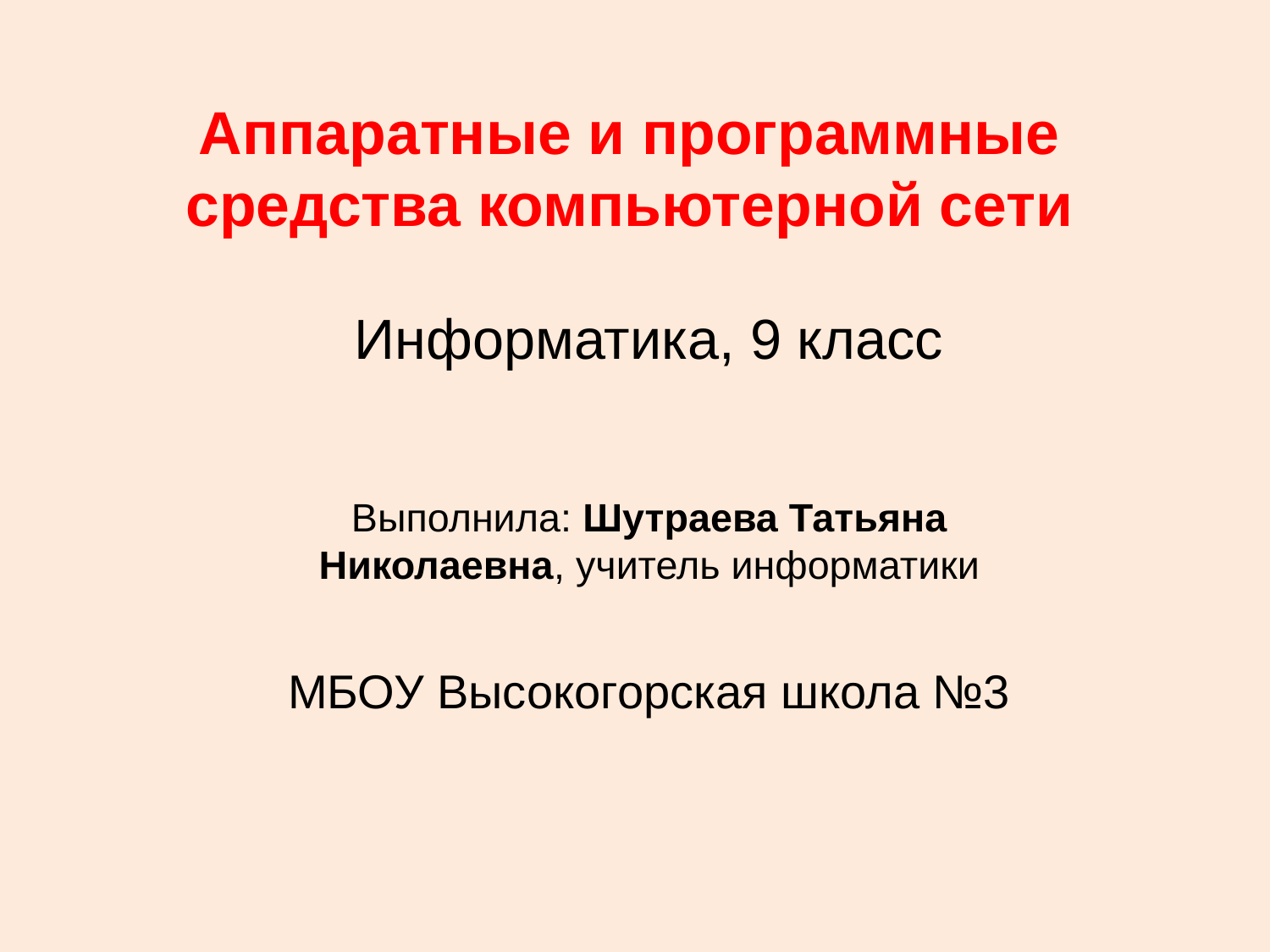

# Аппаратные и программные средства компьютерной сети
Информатика, 9 класс
Выполнила: Шутраева Татьяна Николаевна, учитель информатики
МБОУ Высокогорская школа №3